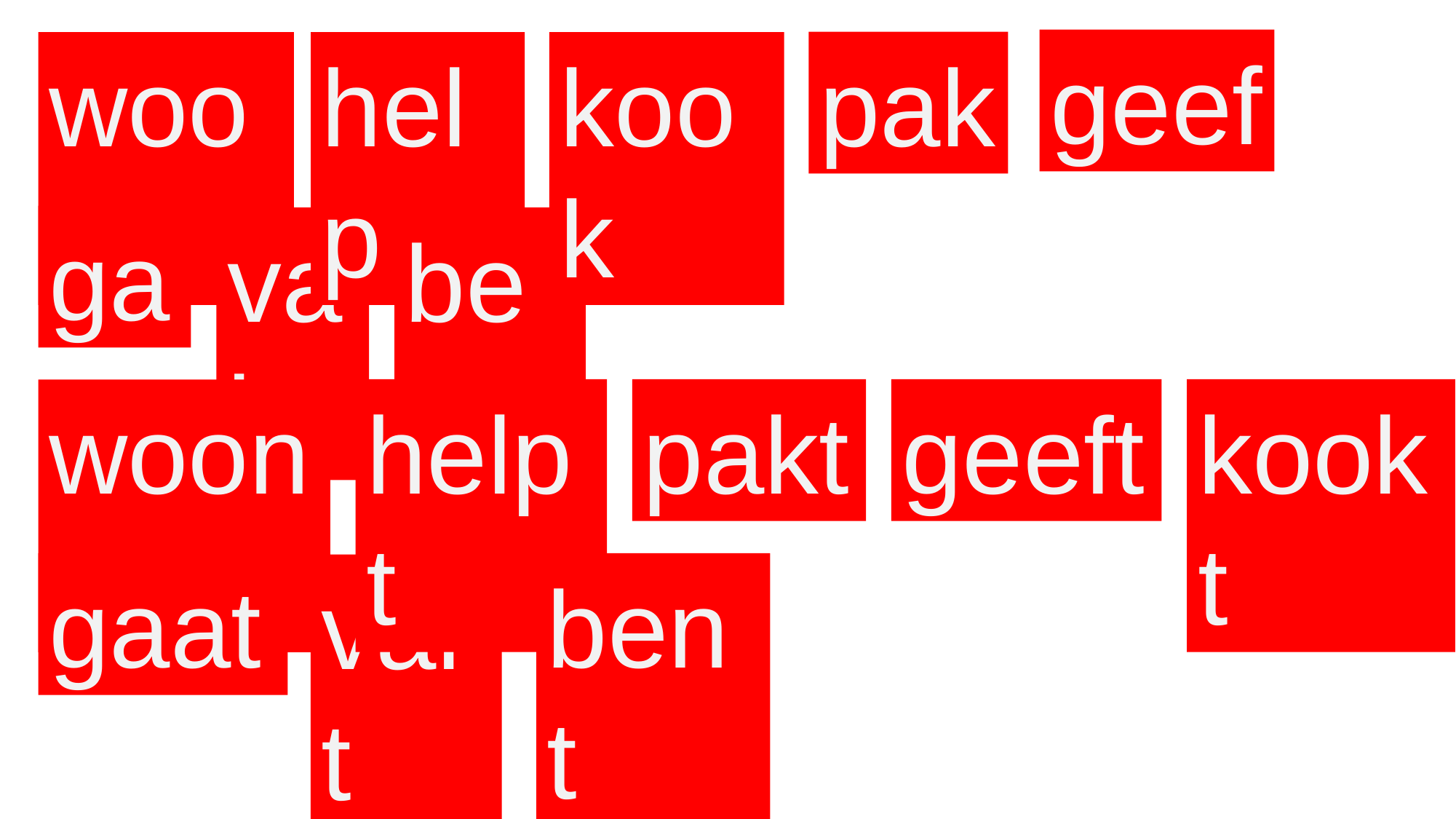

geef
pak
woon
help
kook
ga
val
ben
kookt
helpt
pakt
geeft
woont
gaat
bent
valt